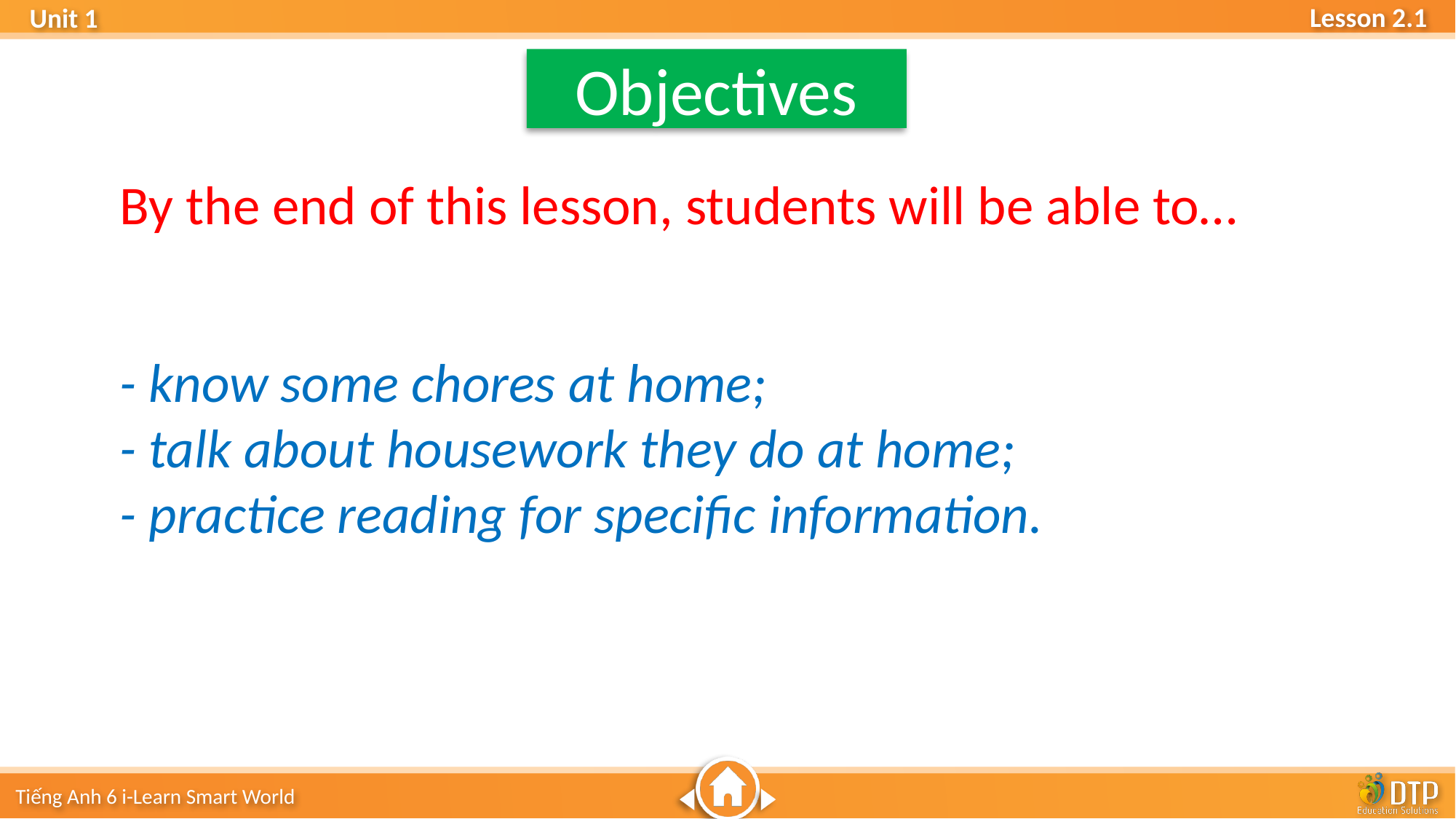

Objectives
By the end of this lesson, students will be able to…

- know some chores at home;
- talk about housework they do at home;
- practice reading for specific information.